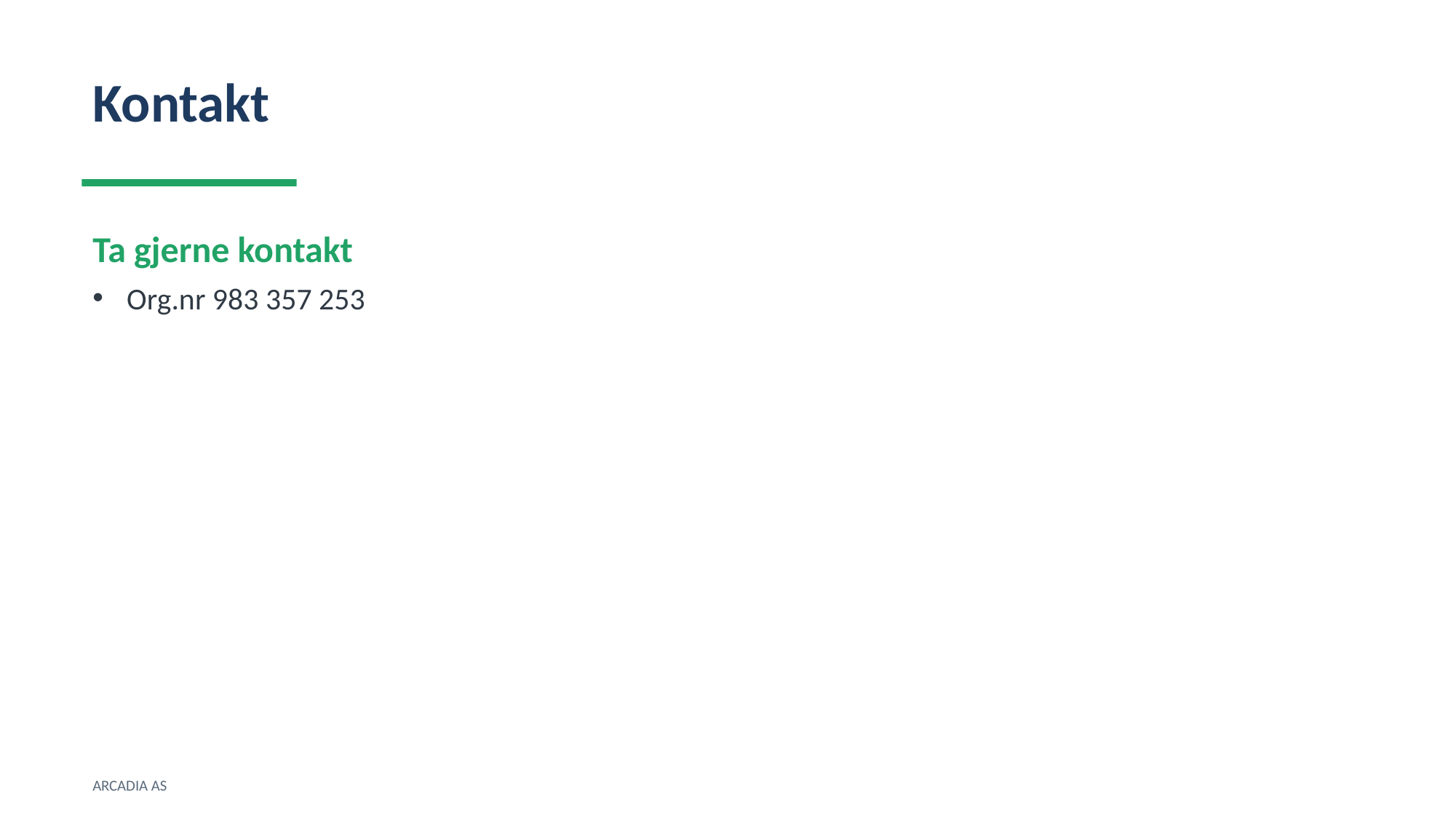

Kontakt

Ta gjerne kontakt
Org.nr 983 357 253
ARCADIA AS